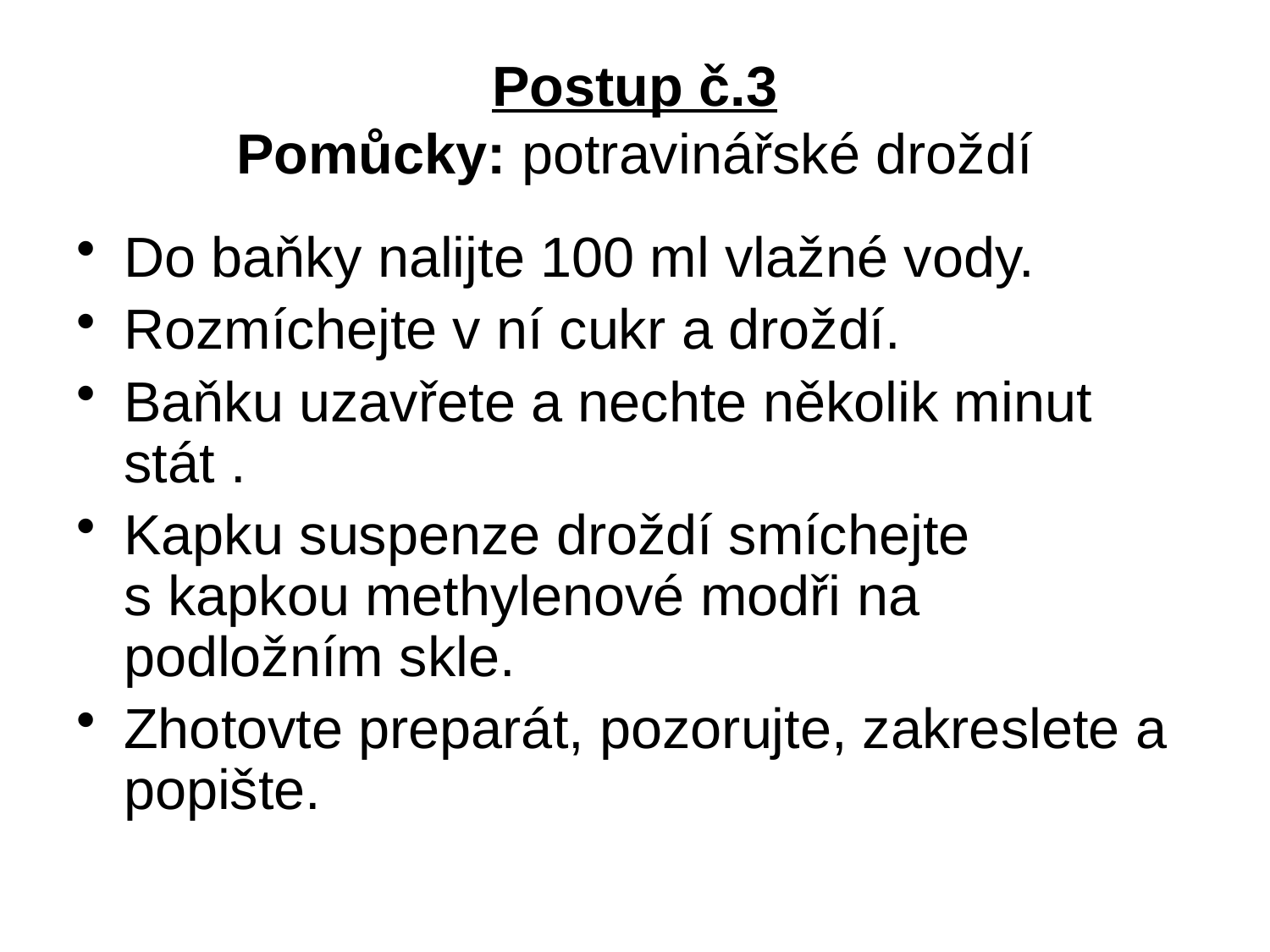

# Postup č.3 Pomůcky: potravinářské droždí
Do baňky nalijte 100 ml vlažné vody.
Rozmíchejte v ní cukr a droždí.
Baňku uzavřete a nechte několik minut stát .
Kapku suspenze droždí smíchejte s kapkou methylenové modři na podložním skle.
Zhotovte preparát, pozorujte, zakreslete a popište.